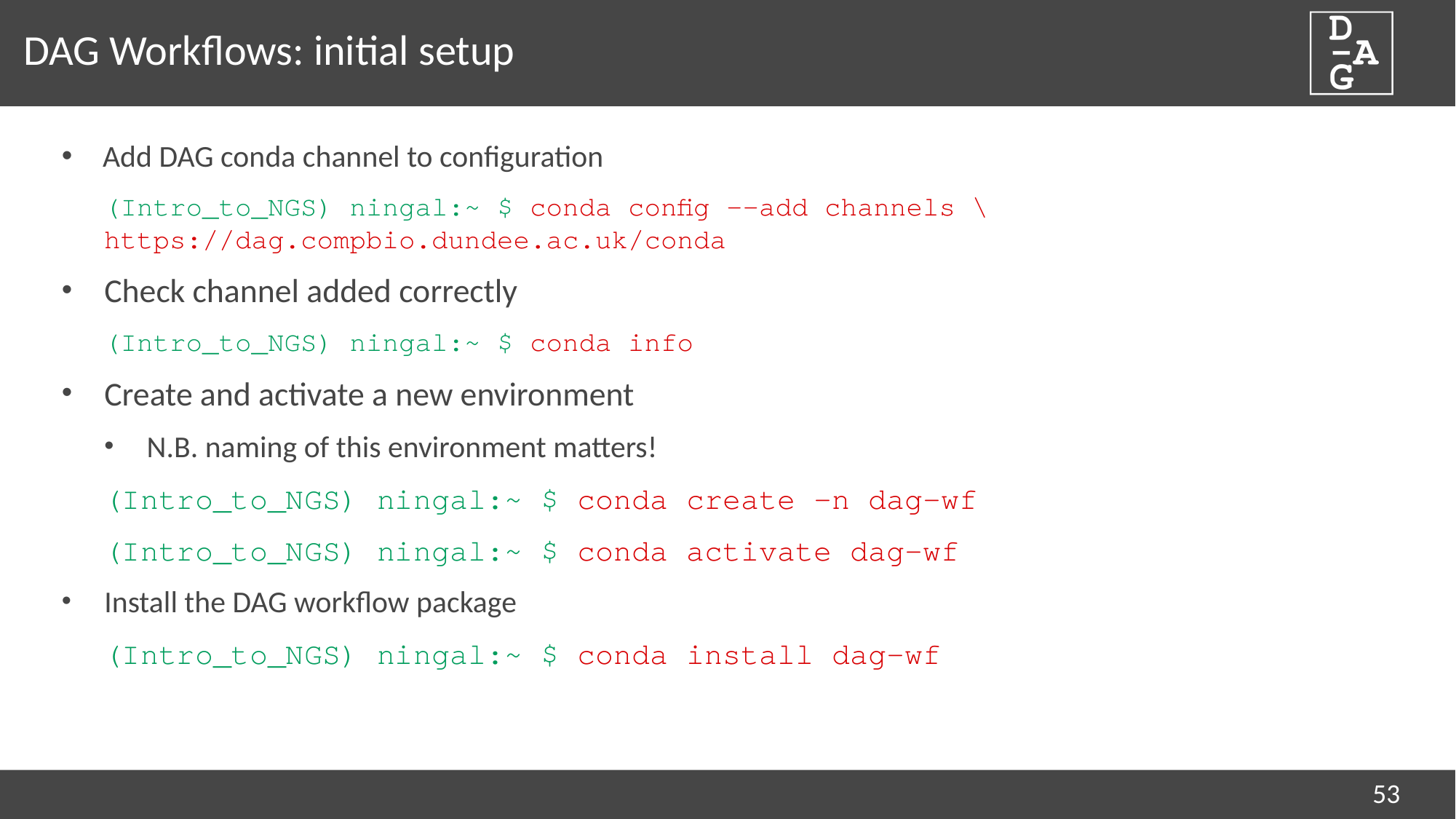

# DAG Workflows: initial setup
Add DAG conda channel to configuration
(Intro_to_NGS) ningal:~ $ conda config --add channels \ 	https://dag.compbio.dundee.ac.uk/conda
Check channel added correctly
(Intro_to_NGS) ningal:~ $ conda info
Create and activate a new environment
N.B. naming of this environment matters!
(Intro_to_NGS) ningal:~ $ conda create –n dag-wf
(Intro_to_NGS) ningal:~ $ conda activate dag-wf
Install the DAG workflow package
(Intro_to_NGS) ningal:~ $ conda install dag-wf

53